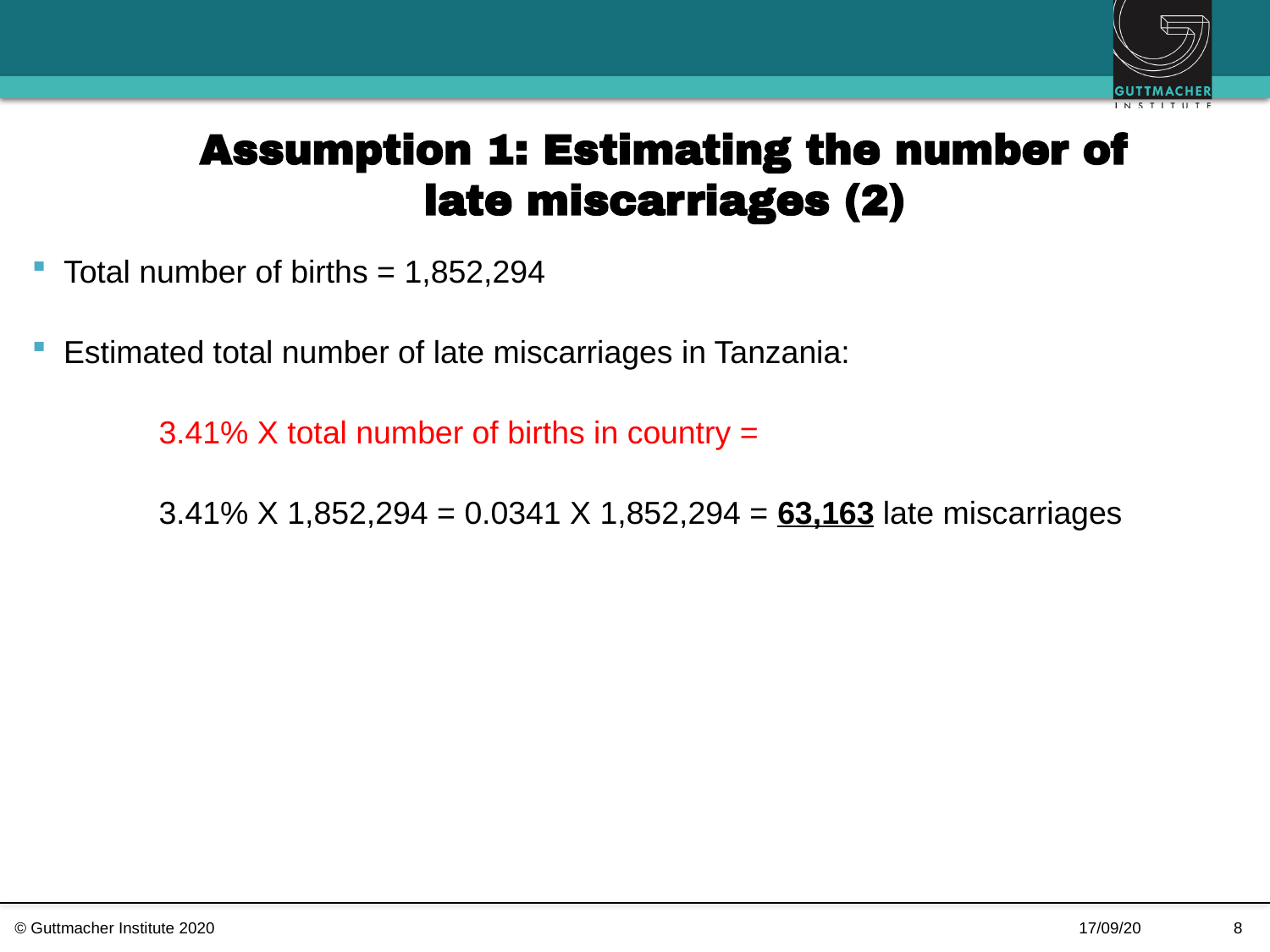

# Assumption 1: Estimating the number of late miscarriages (2)
Total number of births = 1,852,294
Estimated total number of late miscarriages in Tanzania:
	3.41% X total number of births in country =
	3.41% X 1,852,294 = 0.0341 X 1,852,294 = 63,163 late miscarriages